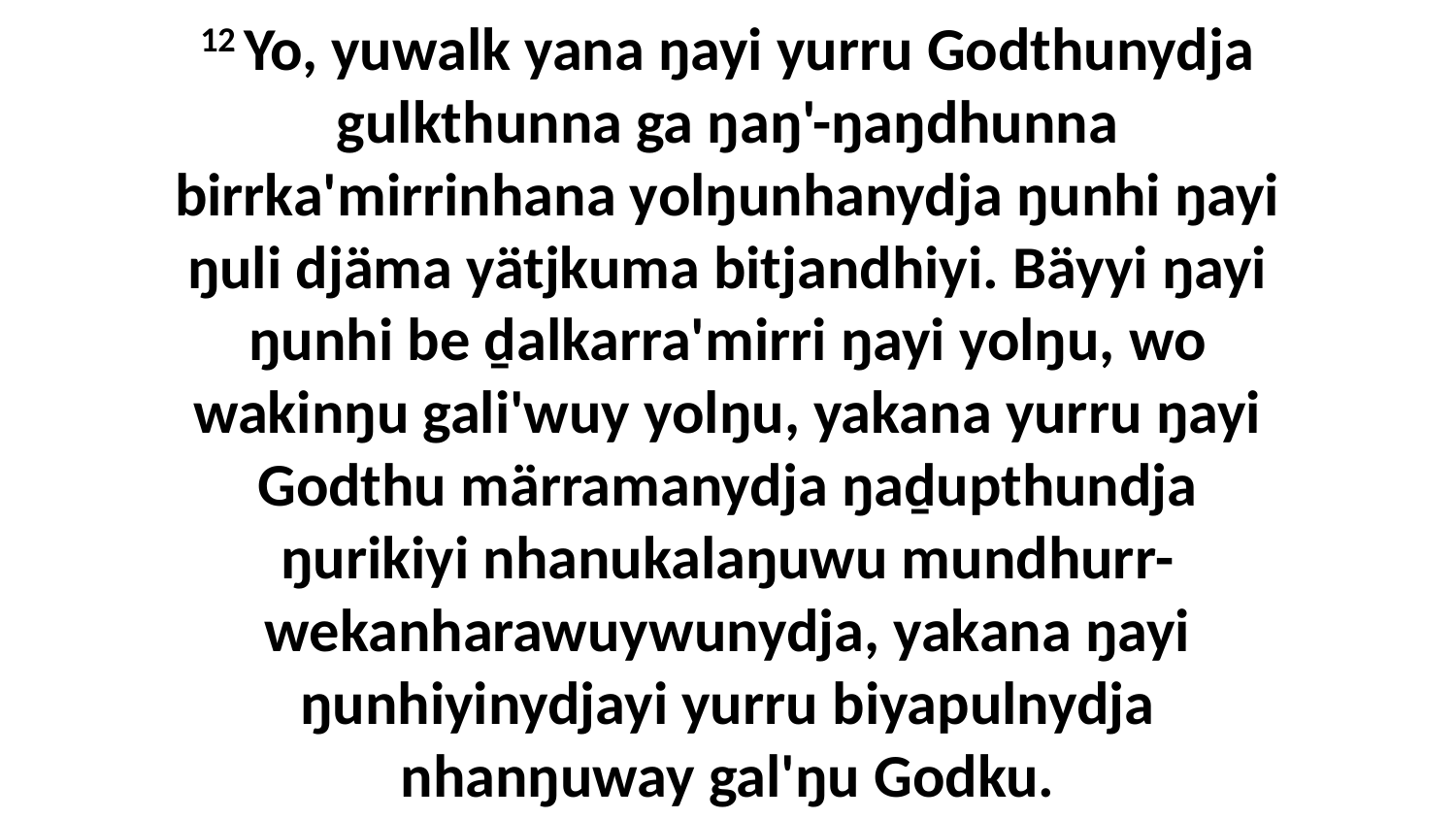

12 Yo, yuwalk yana ŋayi yurru Godthunydja gulkthunna ga ŋaŋ'-ŋaŋdhunna birrka'mirrinhana yolŋunhanydja ŋunhi ŋayi ŋuli djäma yätjkuma bitjandhiyi. Bäyyi ŋayi ŋunhi be ḏalkarra'mirri ŋayi yolŋu, wo wakinŋu gali'wuy yolŋu, yakana yurru ŋayi Godthu märramanydja ŋaḏupthundja ŋurikiyi nhanukalaŋuwu mundhurr-wekanharawuywunydja, yakana ŋayi ŋunhiyinydjayi yurru biyapulnydja nhanŋuway gal'ŋu Godku.